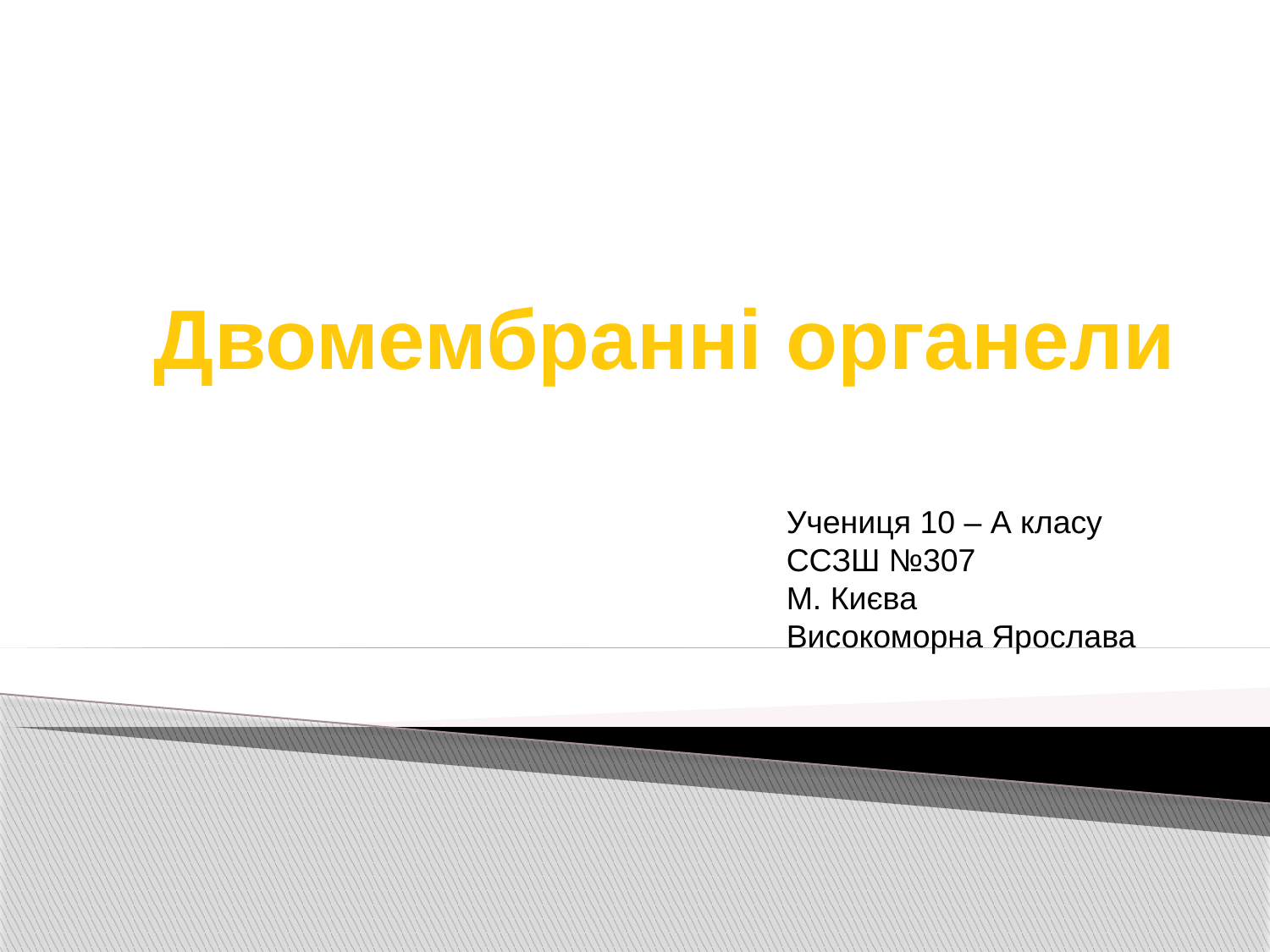

# Двомембранні органели
Учениця 10 – А класу
ССЗШ №307
М. Києва
Високоморна Ярослава